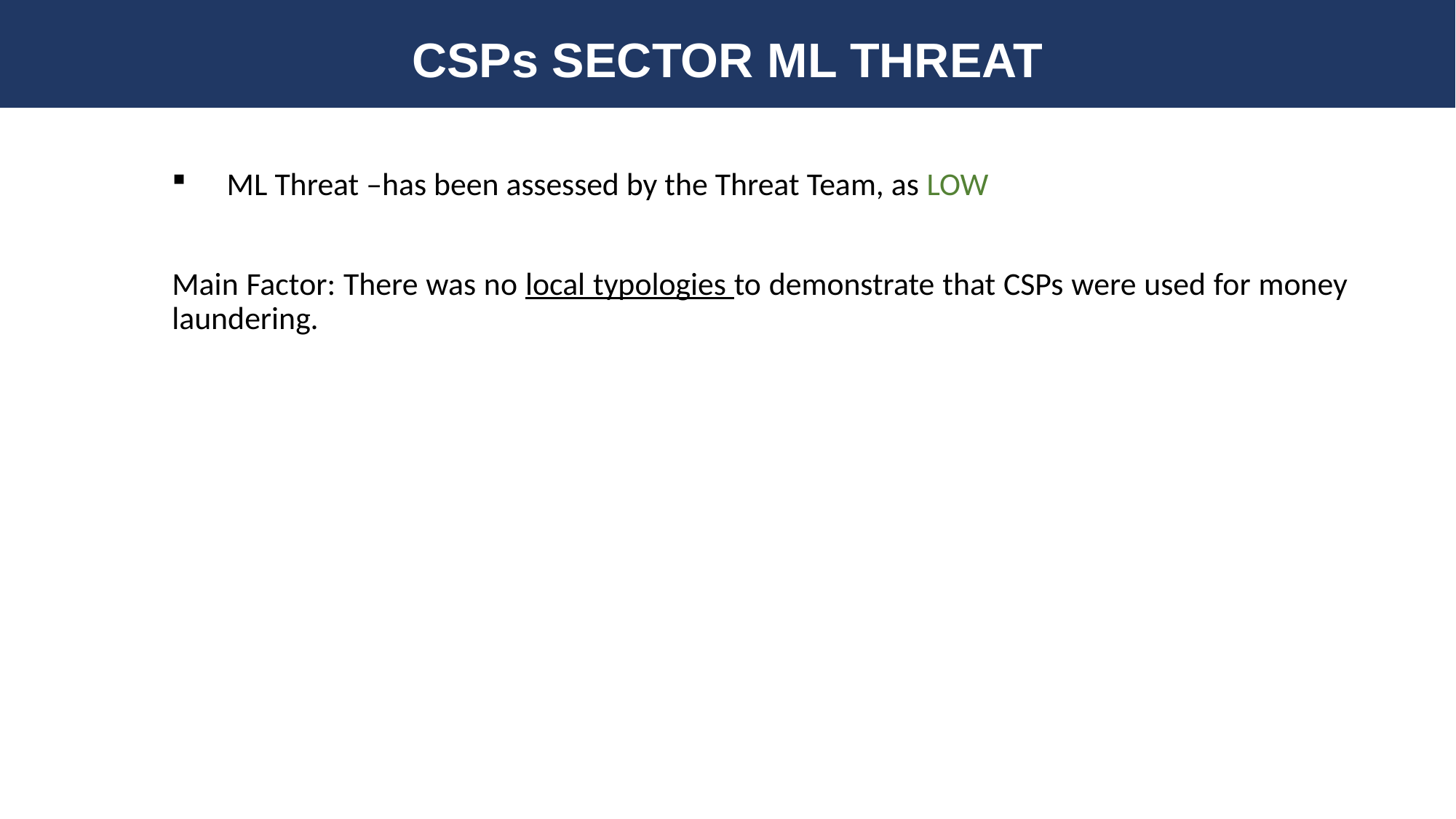

# CSPs SECTOR ML THREAT

ML Threat –has been assessed by the Threat Team, as LOW

Main Factor: There was no local typologies to demonstrate that CSPs were used for money laundering.